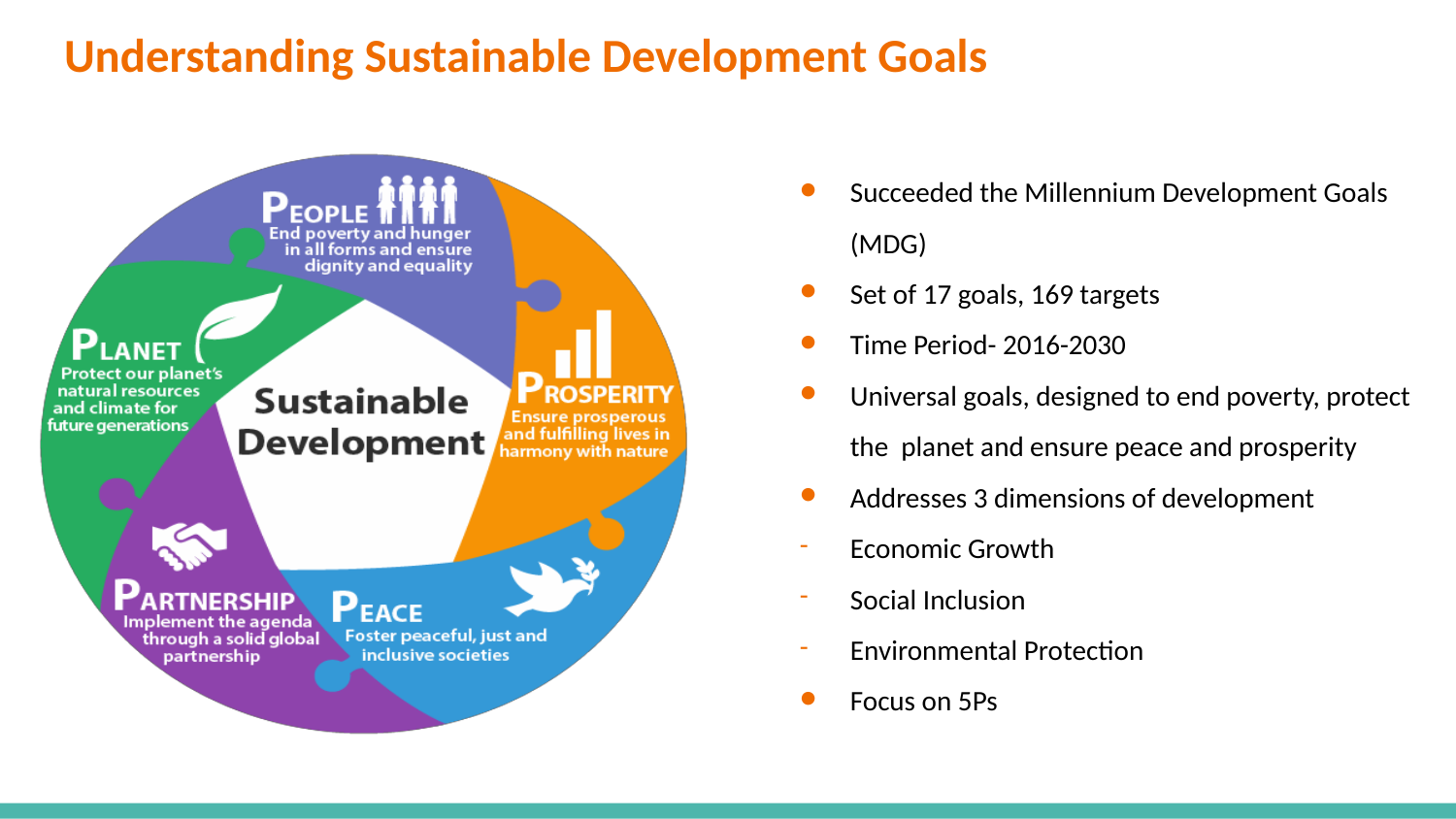

# Understanding Sustainable Development Goals

Succeeded the Millennium Development Goals (MDG)
Set of 17 goals, 169 targets
Time Period- 2016-2030
Universal goals, designed to end poverty, protect the  planet and ensure peace and prosperity
Addresses 3 dimensions of development
Economic Growth
Social Inclusion
Environmental Protection
Focus on 5Ps